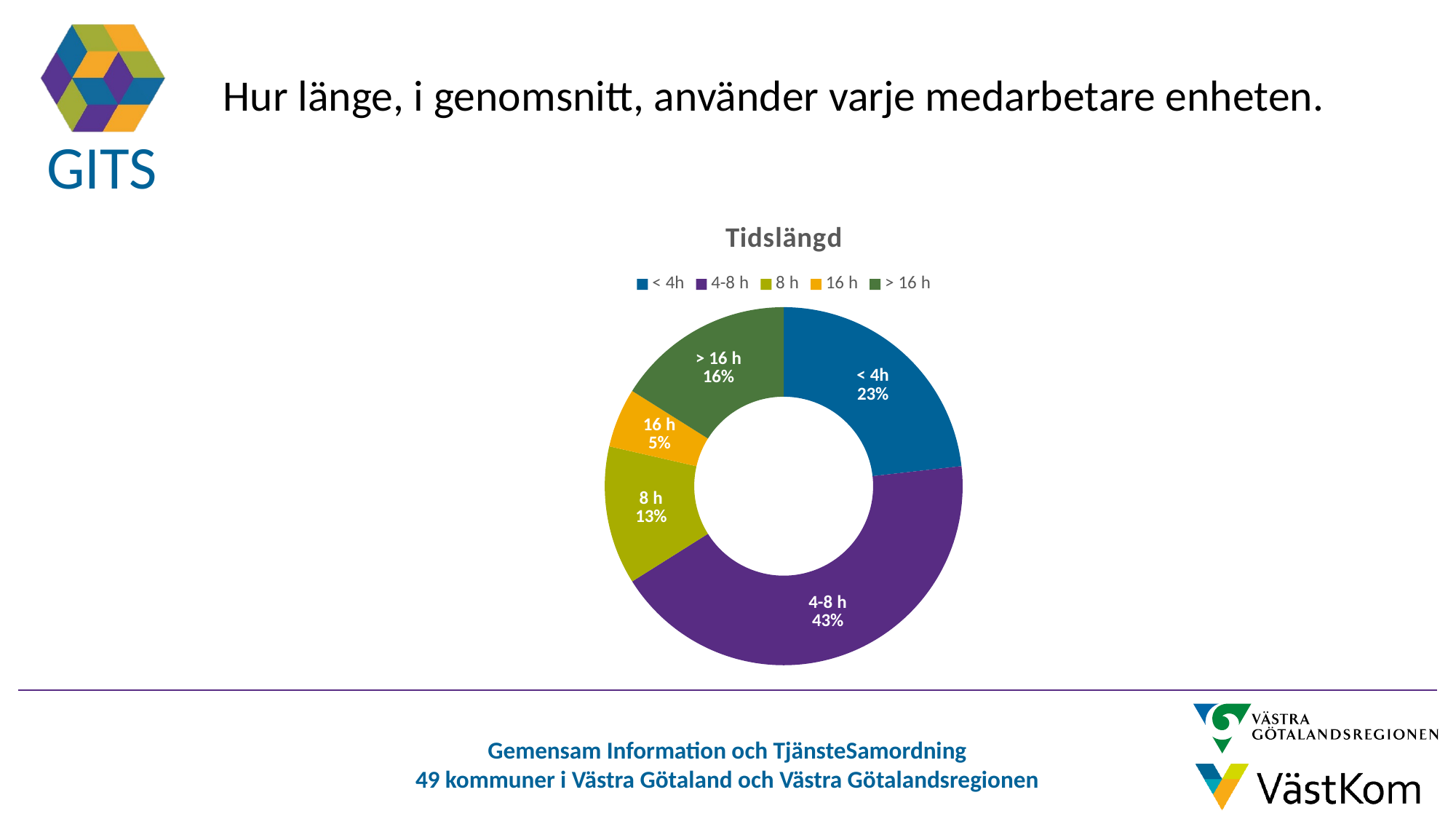

# Hur länge, i genomsnitt, använder varje medarbetare enheten.

### Chart:

| Category | Tidslängd |
|---|---|
| < 4h | 13.0 |
| 4-8 h | 24.0 |
| 8 h | 7.0 |
| 16 h | 3.0 |
| > 16 h | 9.0 |